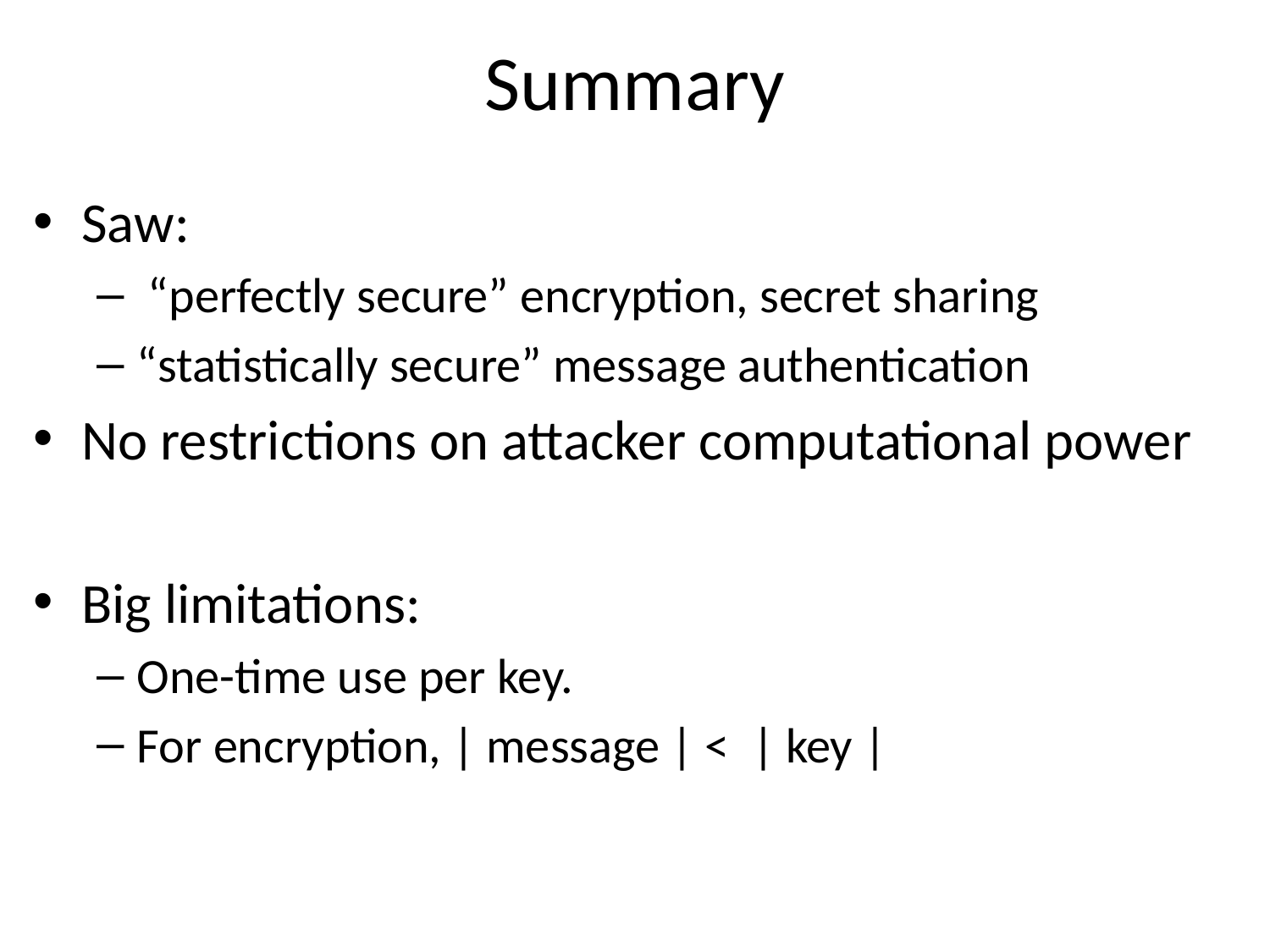

# Summary
Saw:
 “perfectly secure” encryption, secret sharing
“statistically secure” message authentication
No restrictions on attacker computational power

Big limitations:
One-time use per key.
For encryption, | message | <  | key |